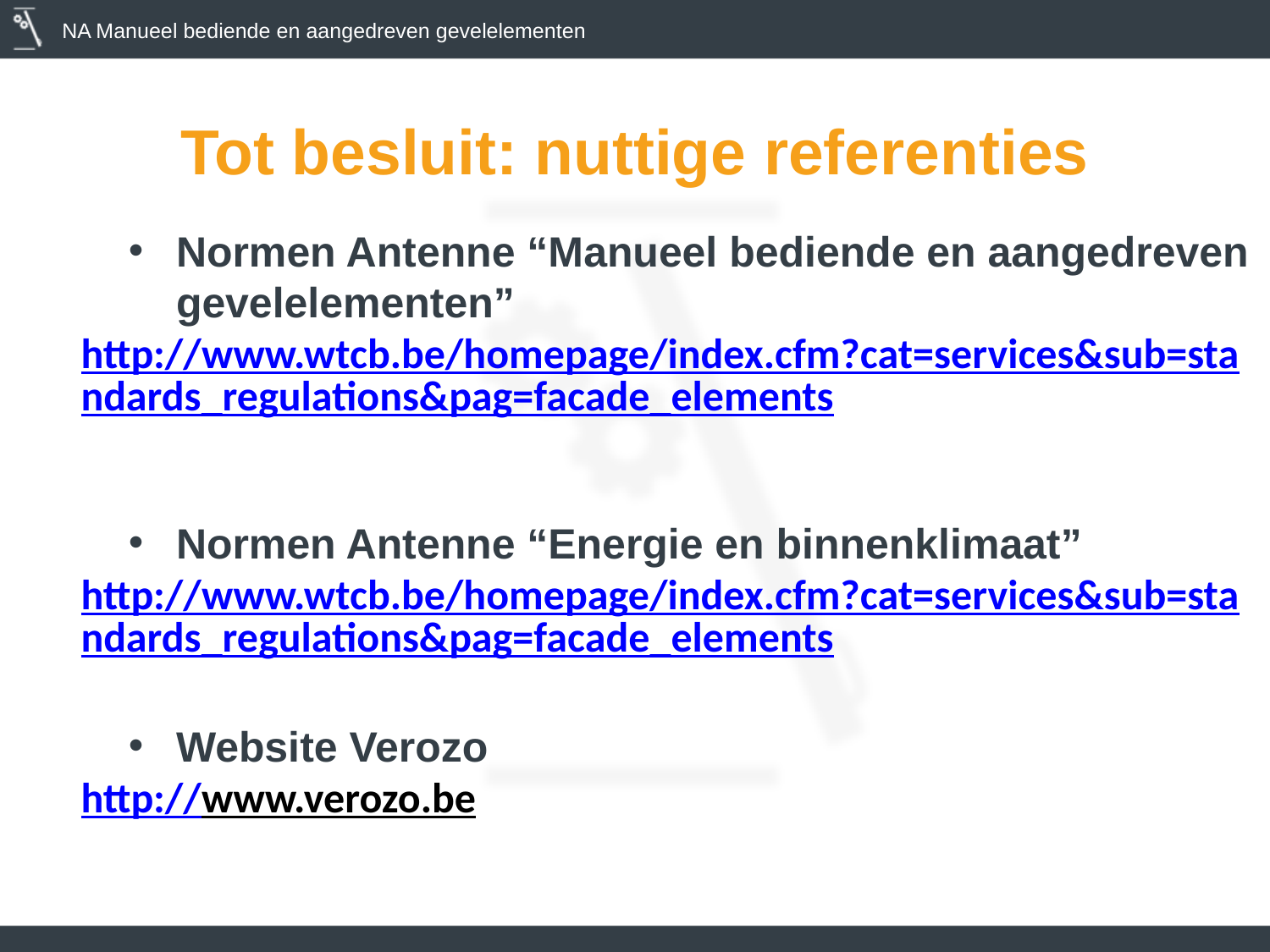

# Tot besluit: nuttige referenties
Normen Antenne “Manueel bediende en aangedreven gevelelementen”
http://www.wtcb.be/homepage/index.cfm?cat=services&sub=standards_regulations&pag=facade_elements

Normen Antenne “Energie en binnenklimaat”
http://www.wtcb.be/homepage/index.cfm?cat=services&sub=standards_regulations&pag=facade_elements

Website Verozo
http://www.verozo.be